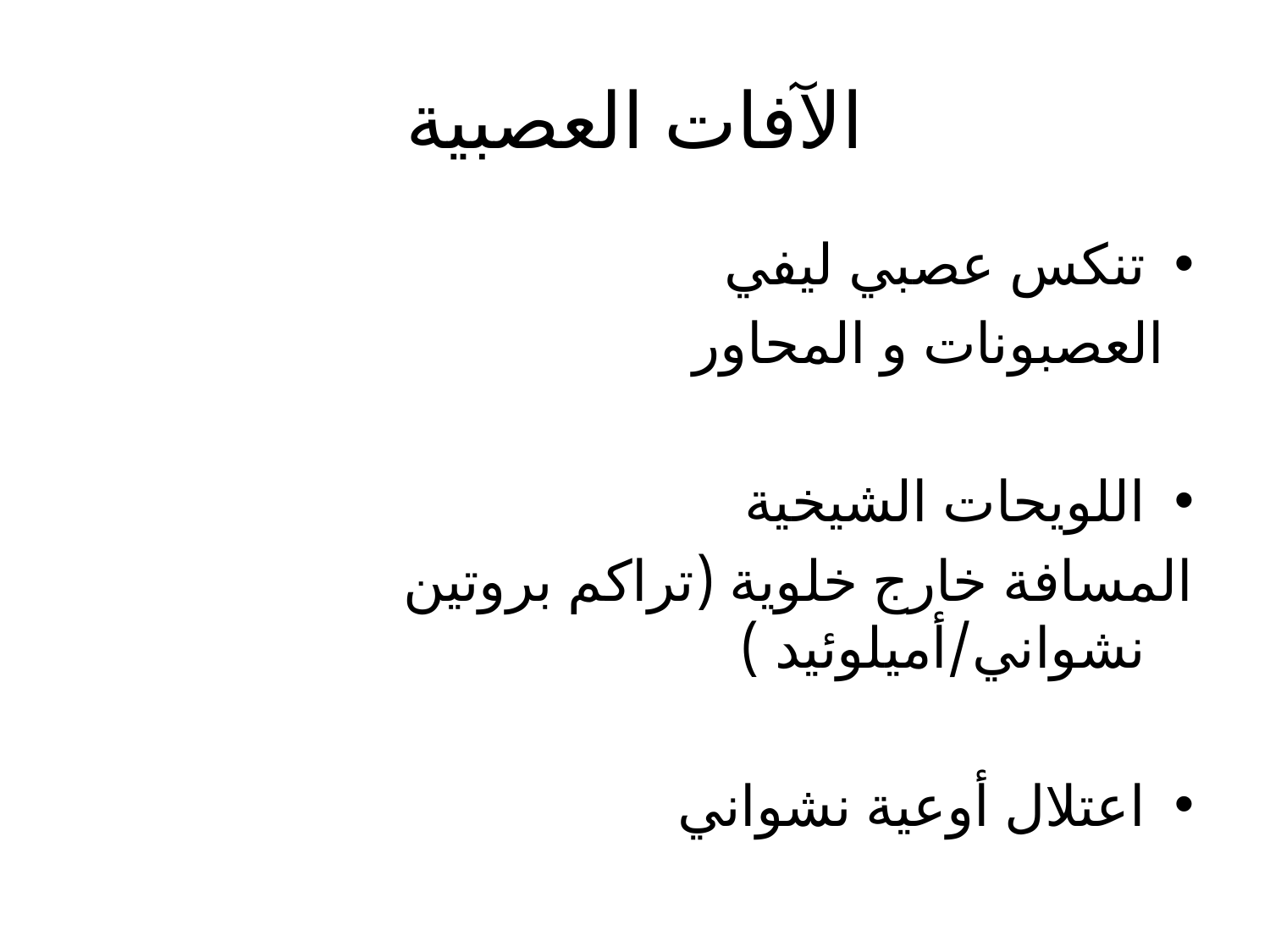

# الآفات العصبية
تنكس عصبي ليفي
  العصبونات و المحاور

اللويحات الشيخية
المسافة خارج خلوية (تراكم بروتين نشواني/أميلوئيد )

اعتلال أوعية نشواني